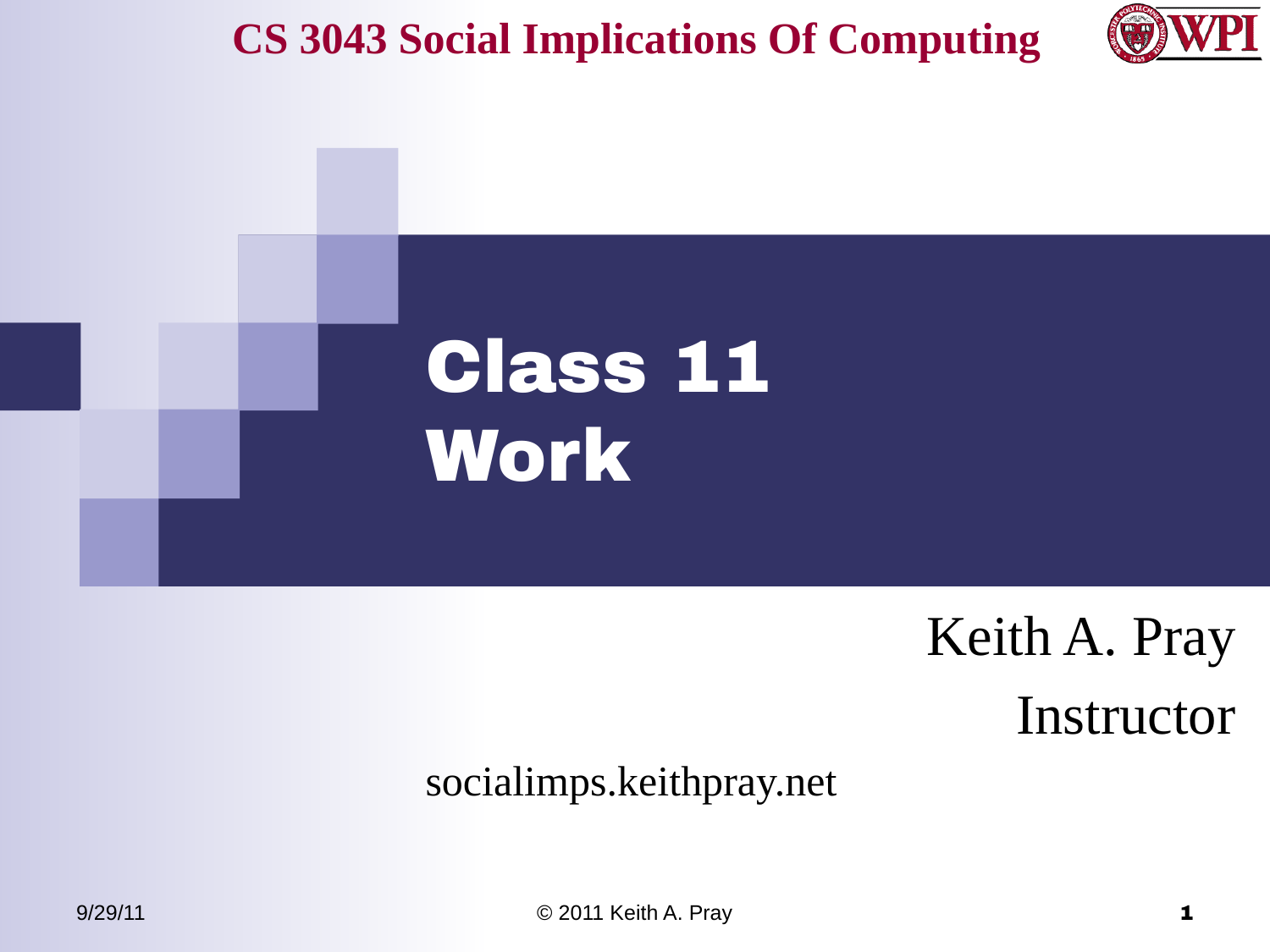

# Class 11 Work
Keith A. Pray
Instructor
socialimps.keithpray.net

9/29/11
© 2011 Keith A. Pray
1